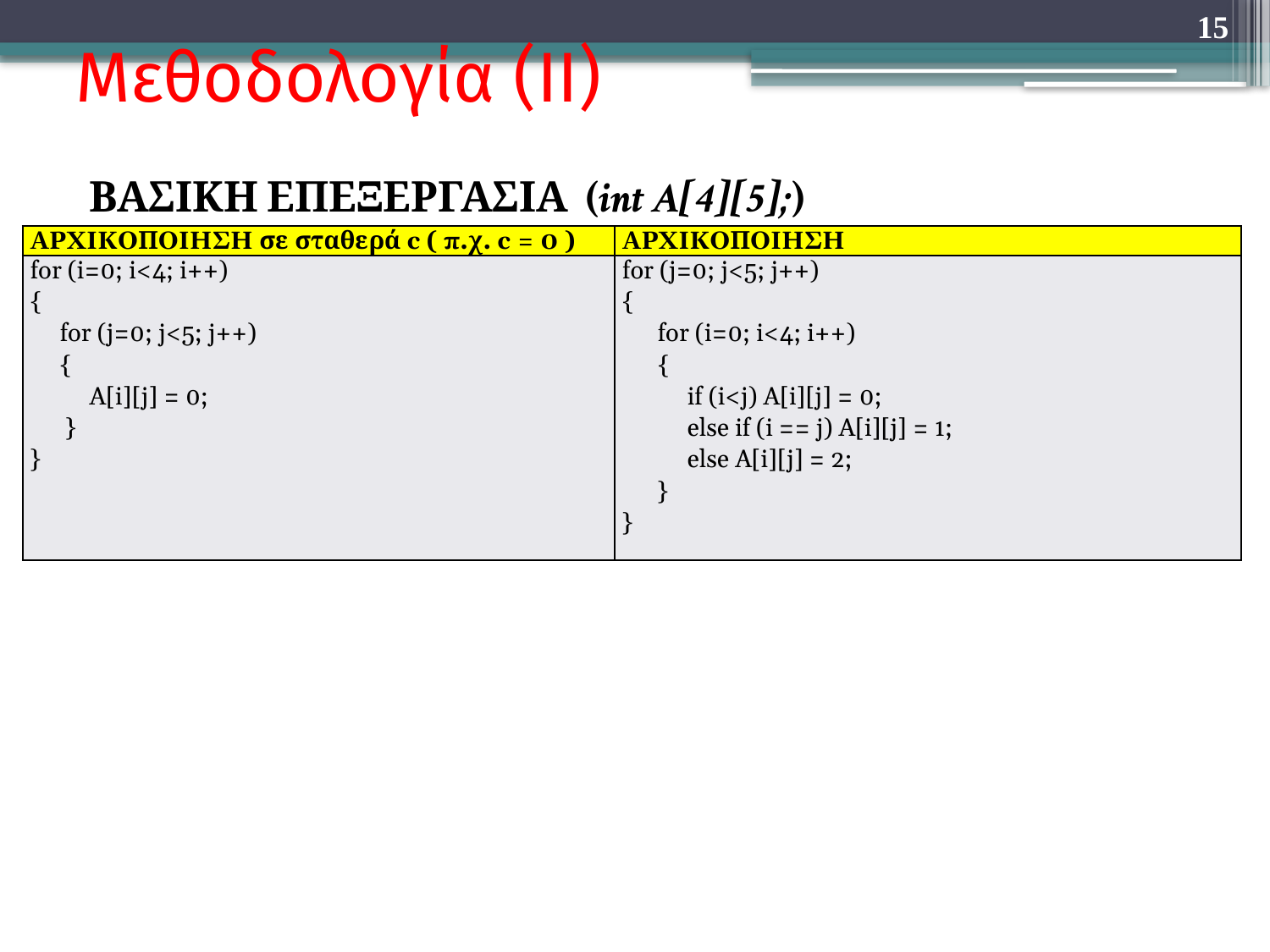

# Μεθοδολογία (IΙ)
15
ΒΑΣΙΚΗ ΕΠΕΞΕΡΓΑΣΙΑ  (int A[4][5];)
| ΑΡΧΙΚΟΠΟΙΗΣΗ σε σταθερά c ( π.χ. c = 0 ) | ΑΡΧΙΚΟΠΟΙΗΣΗ |
| --- | --- |
| for (i=0; i<4; i++) { for (j=0; j<5; j++) { A[i][j] = 0; } } | for (j=0; j<5; j++) { for (i=0; i<4; i++) { if (i<j) A[i][j] = 0; else if (i == j) A[i][j] = 1; else A[i][j] = 2; } } |